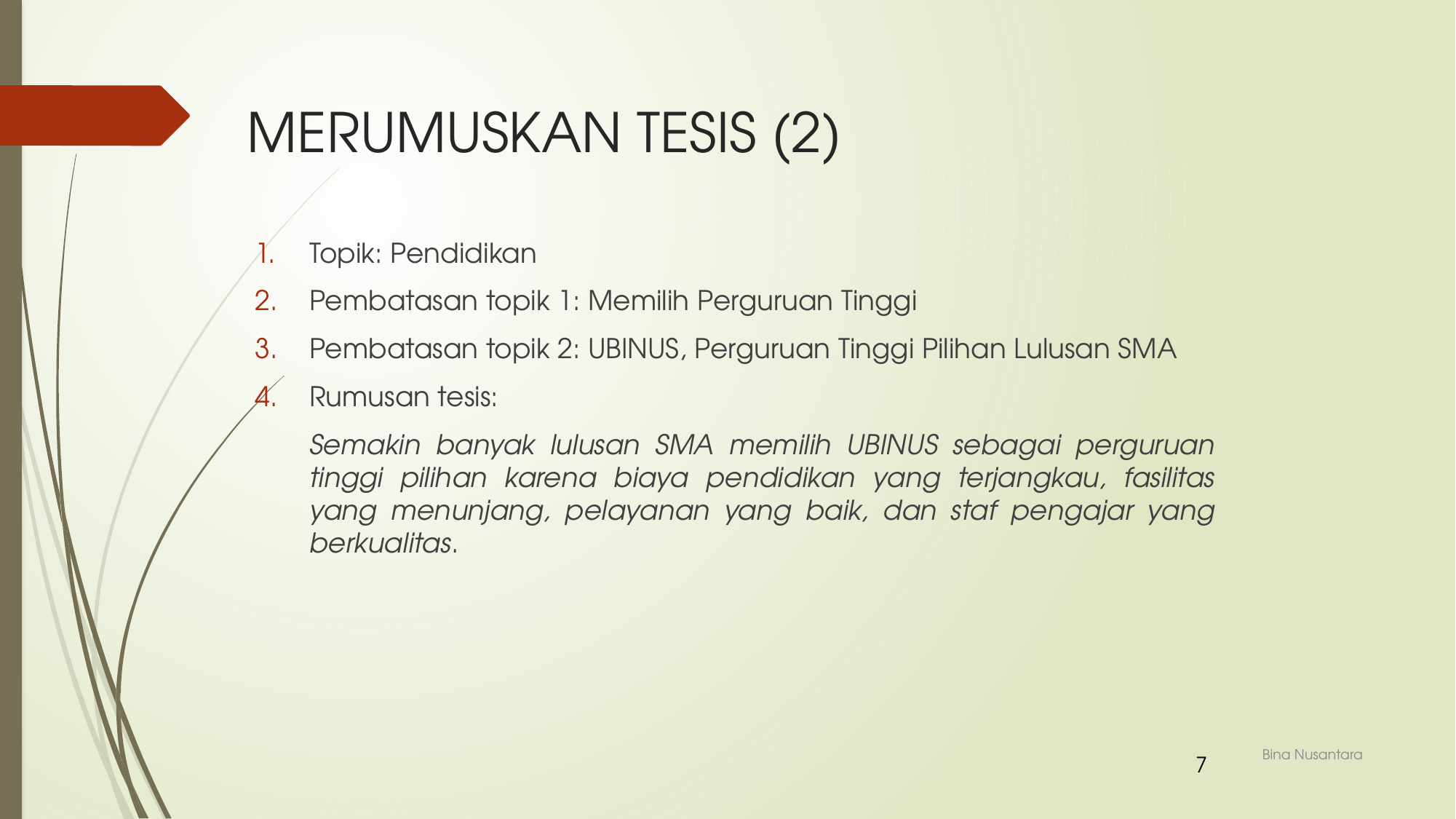

# MERUMUSKAN TESIS (2)
Topik: Pendidikan
Pembatasan topik 1: Memilih Perguruan Tinggi
Pembatasan topik 2: UBINUS, Perguruan Tinggi Pilihan Lulusan SMA
Rumusan tesis:
	Semakin banyak lulusan SMA memilih UBINUS sebagai perguruan tinggi pilihan karena biaya pendidikan yang terjangkau, fasilitas yang menunjang, pelayanan yang baik, dan staf pengajar yang berkualitas.
Bina Nusantara

7